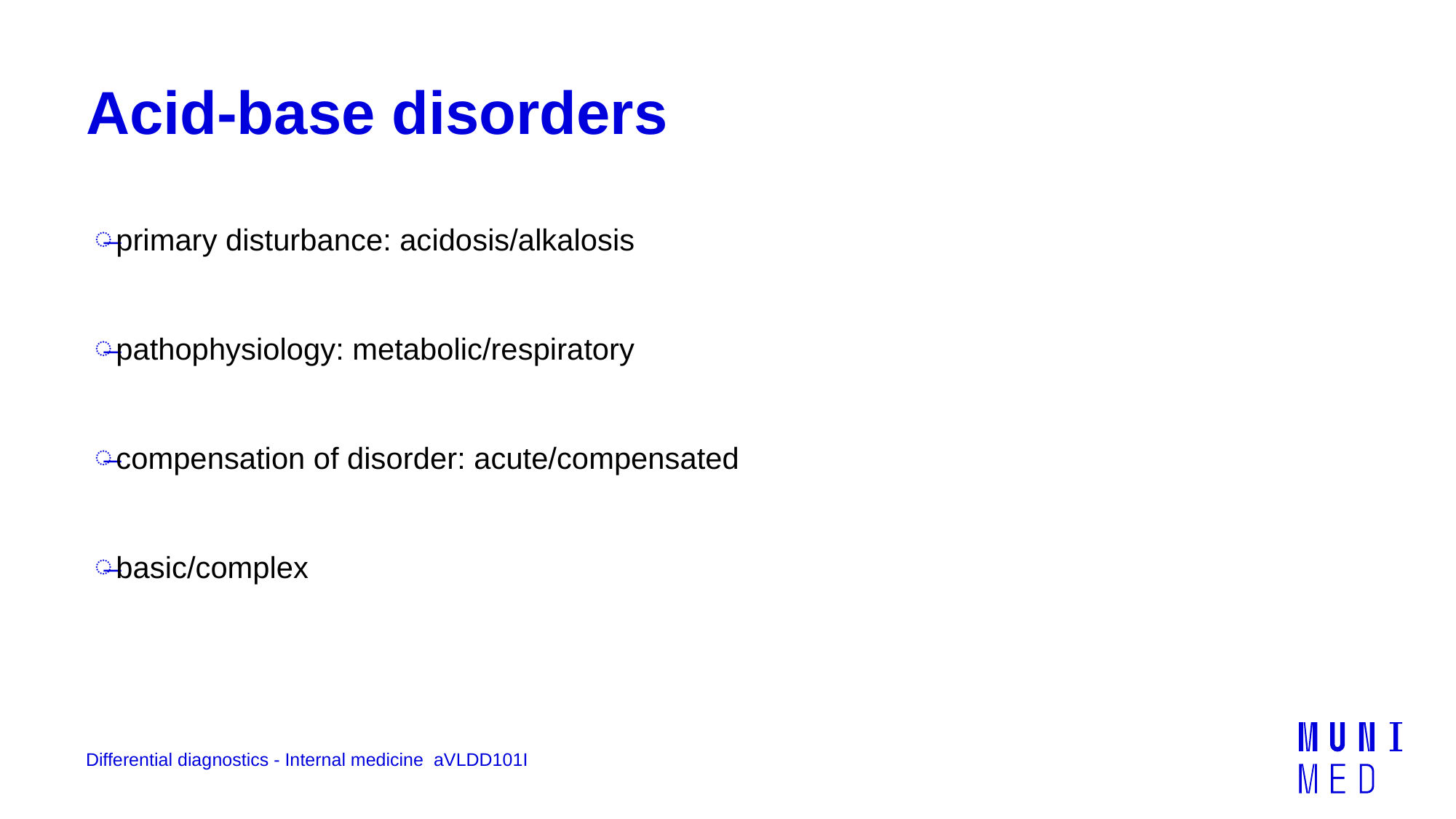

# Acid-base disorders
primary disturbance: acidosis/alkalosis

pathophysiology: metabolic/respiratory

compensation of disorder: acute/compensated

basic/complex

Differential diagnostics - Internal medicine  aVLDD101I